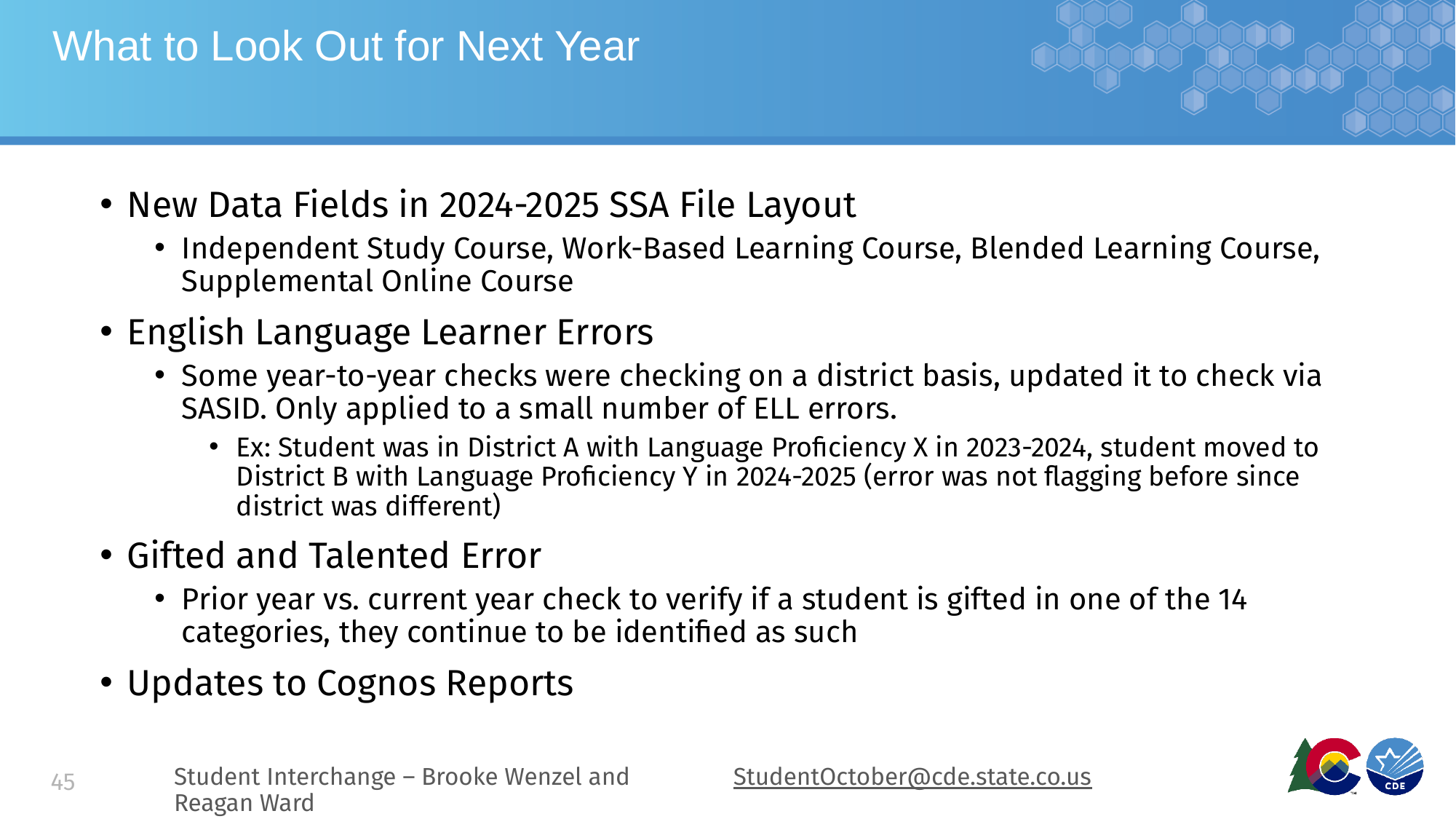

# What to Look Out for Next Year
New Data Fields in 2024-2025 SSA File Layout
Independent Study Course, Work-Based Learning Course, Blended Learning Course, Supplemental Online Course
English Language Learner Errors
Some year-to-year checks were checking on a district basis, updated it to check via SASID. Only applied to a small number of ELL errors.
Ex: Student was in District A with Language Proficiency X in 2023-2024, student moved to District B with Language Proficiency Y in 2024-2025 (error was not flagging before since district was different)
Gifted and Talented Error
Prior year vs. current year check to verify if a student is gifted in one of the 14 categories, they continue to be identified as such
Updates to Cognos Reports
Student Interchange – Brooke Wenzel and Reagan Ward
StudentOctober@cde.state.co.us
45